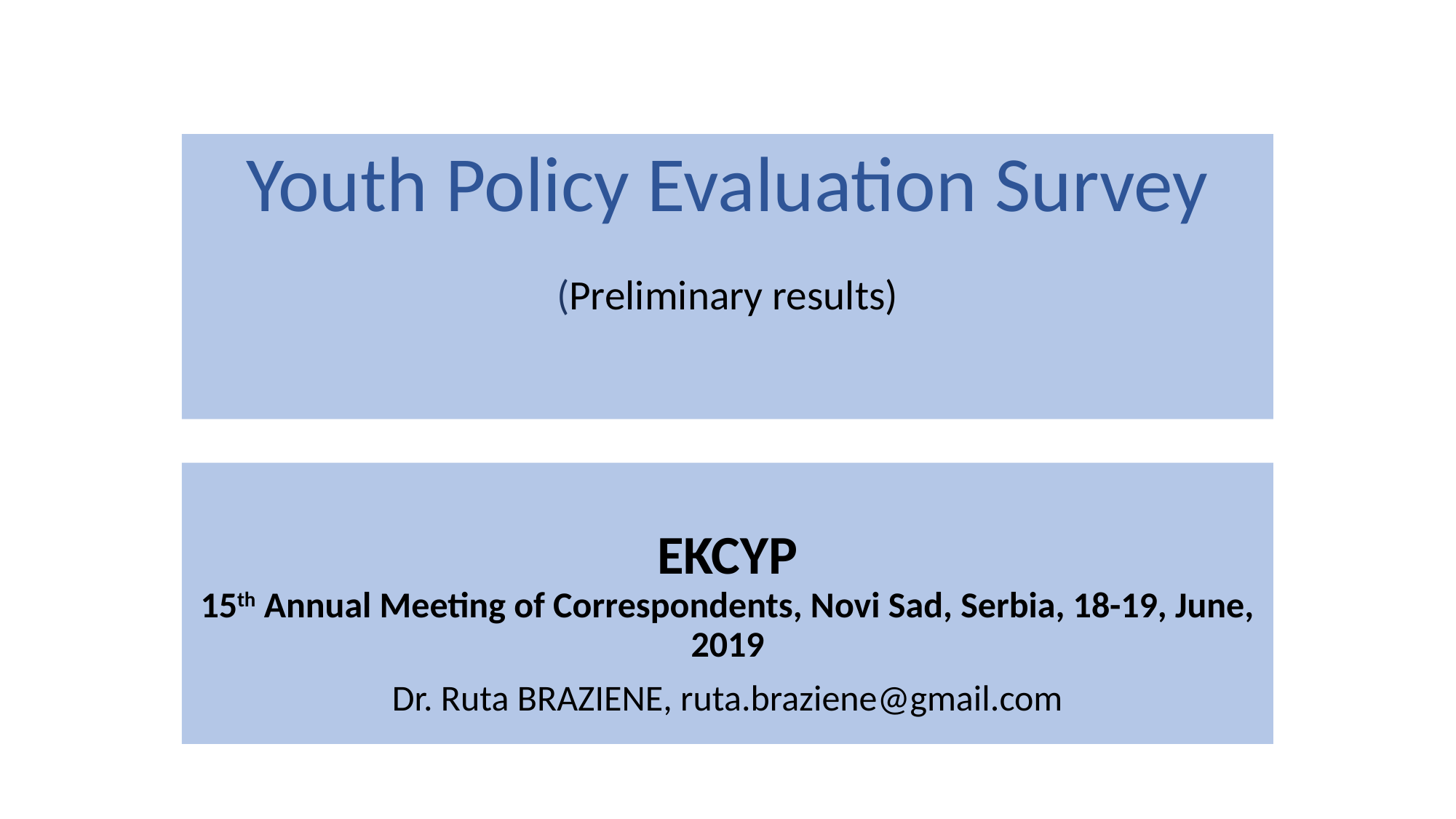

# Youth Policy Evaluation Survey (Preliminary results)

EKCYP
15th Annual Meeting of Correspondents, Novi Sad, Serbia, 18-19, June, 2019
Dr. Ruta BRAZIENE, ruta.braziene@gmail.com